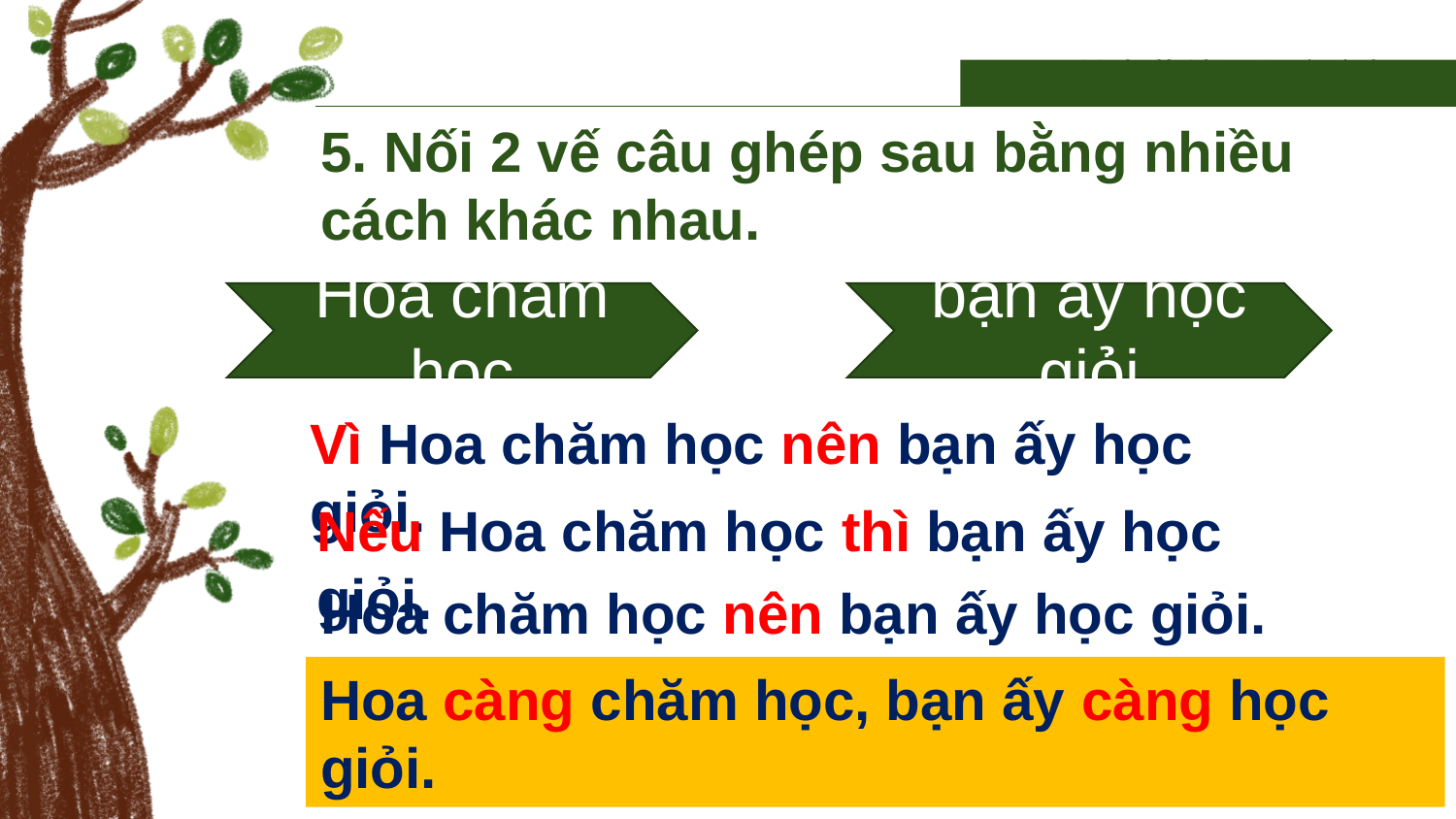

5. Nối 2 vế câu ghép sau bằng nhiều cách khác nhau.
Hoa chăm học
bạn ấy học giỏi
Vì Hoa chăm học nên bạn ấy học giỏi.
Nếu Hoa chăm học thì bạn ấy học giỏi.
Hoa chăm học nên bạn ấy học giỏi.
Hoa càng chăm học, bạn ấy càng học giỏi.
Hoa càng chăm học, bạn ấy càng học giỏi.